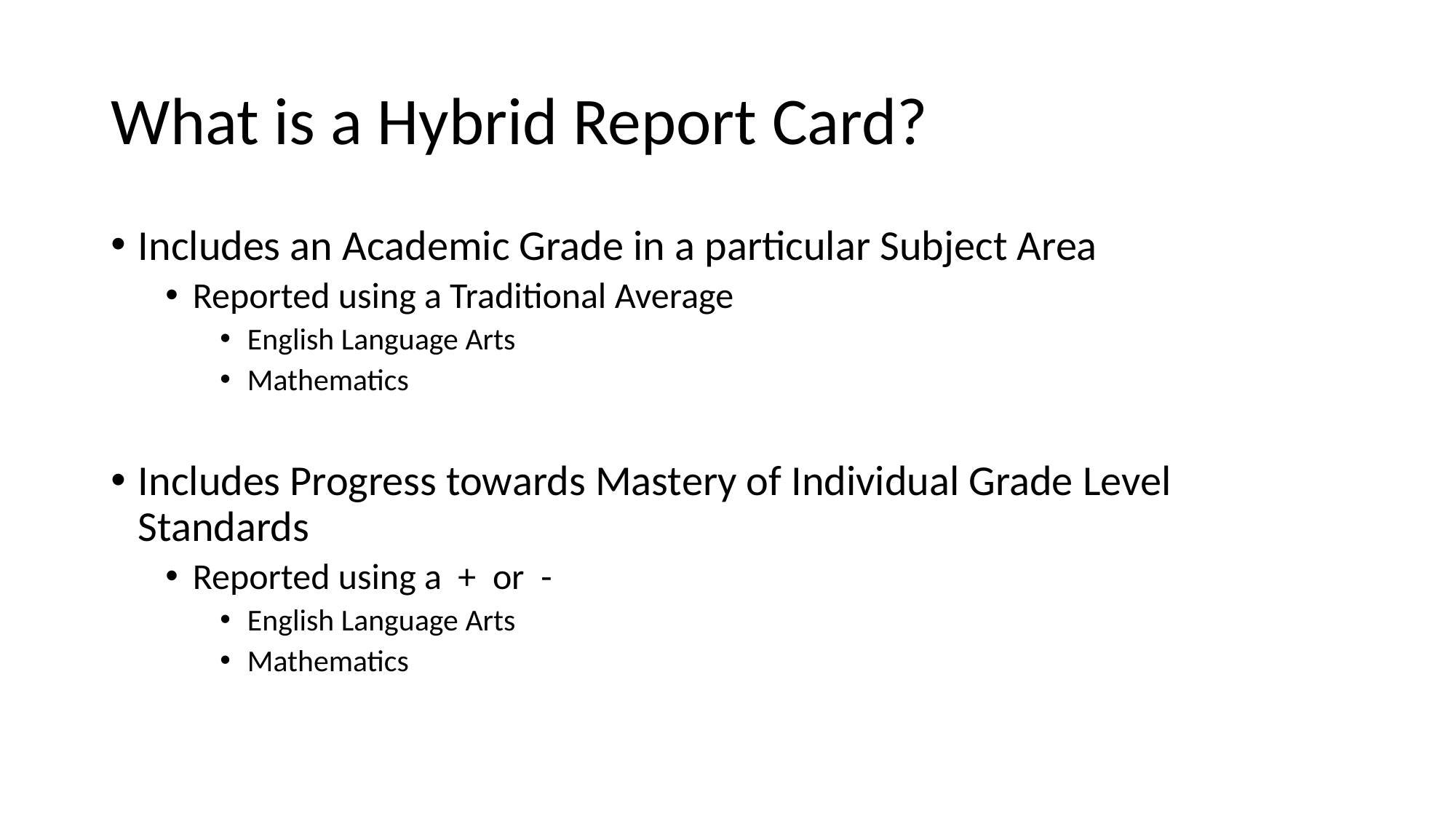

# What is a Hybrid Report Card?
Includes an Academic Grade in a particular Subject Area
Reported using a Traditional Average
English Language Arts
Mathematics

Includes Progress towards Mastery of Individual Grade Level Standards
Reported using a  +  or  -
English Language Arts
Mathematics